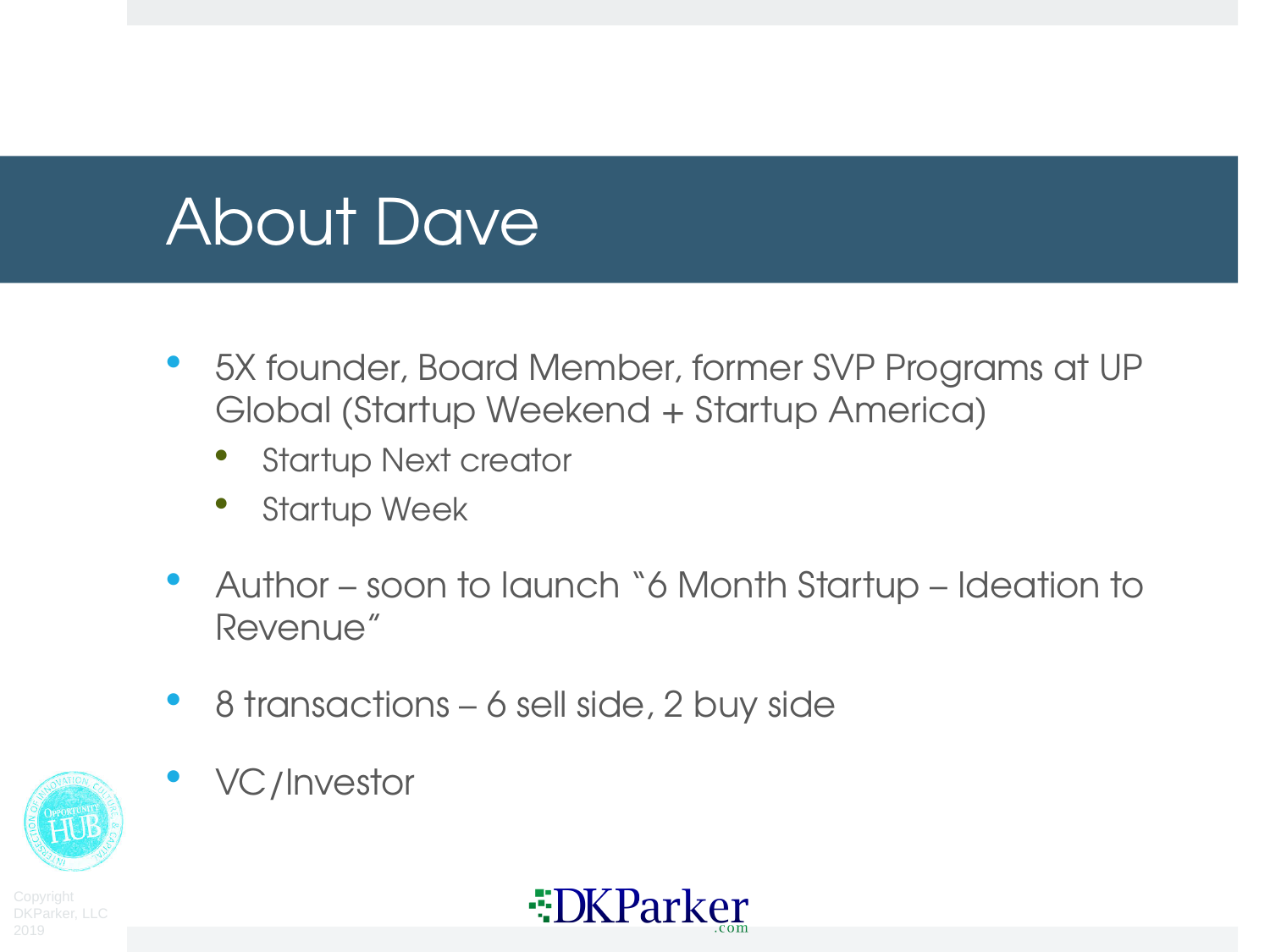

# About Dave
5X founder, Board Member, former SVP Programs at UP Global (Startup Weekend + Startup America)
Startup Next creator
Startup Week
Author – soon to launch “6 Month Startup – Ideation to Revenue”
8 transactions – 6 sell side, 2 buy side
VC/Investor